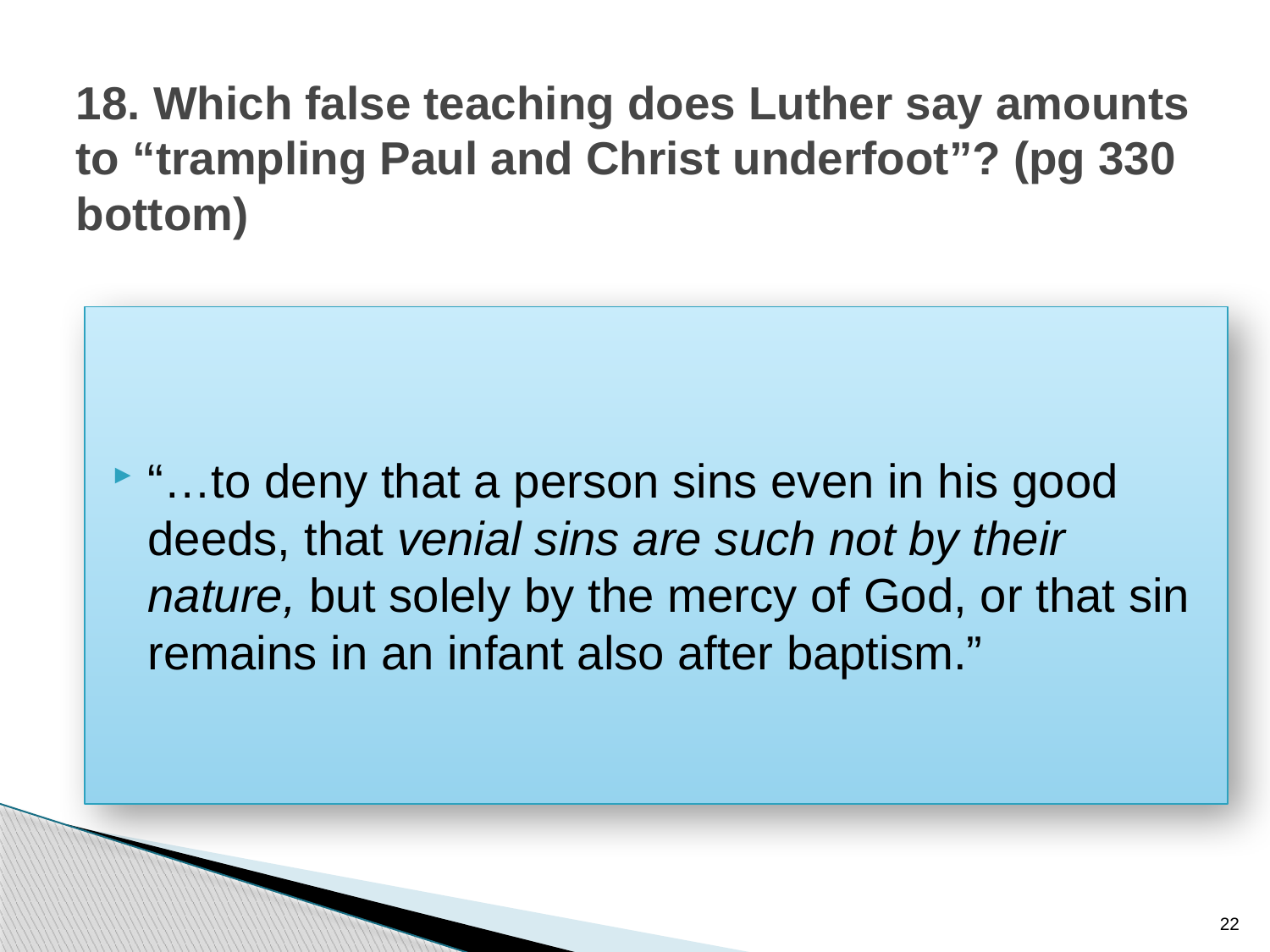

# 18. Which false teaching does Luther say amounts to “trampling Paul and Christ underfoot”? (pg 330 bottom)
“…to deny that a person sins even in his good deeds, that venial sins are such not by their nature, but solely by the mercy of God, or that sin remains in an infant also after baptism.”
22